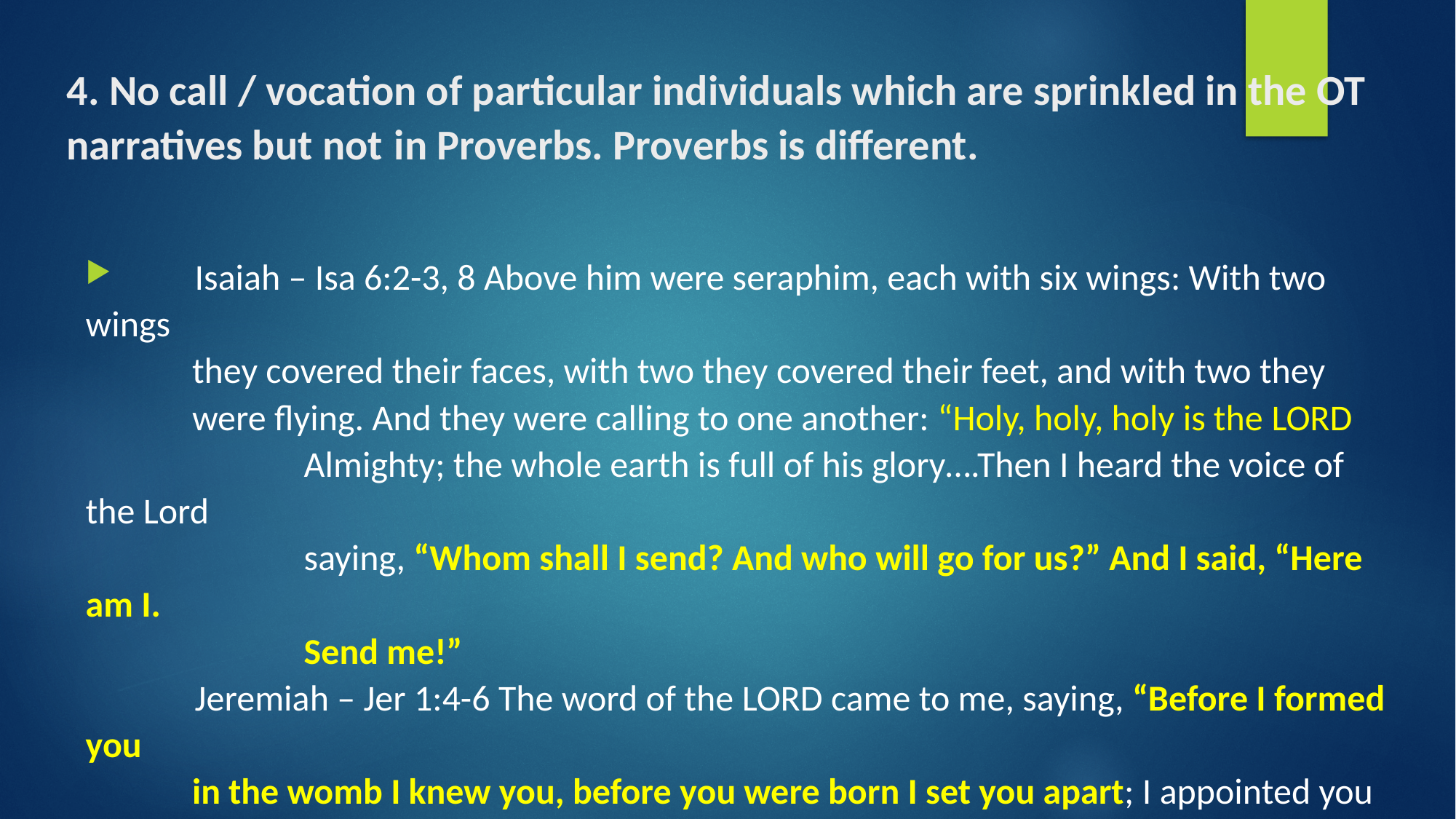

# 4. No call / vocation of particular individuals which are sprinkled in the OT narratives but not 	in Proverbs. Proverbs is different.
	Isaiah – Isa 6:2-3, 8 Above him were seraphim, each with six wings: With two wings
             they covered their faces, with two they covered their feet, and with two they
             were flying. And they were calling to one another: “Holy, holy, holy is the Lord
   		Almighty; the whole earth is full of his glory….Then I heard the voice of the Lord
 		saying, “Whom shall I send? And who will go for us?” And I said, “Here am I.
 		Send me!”
 	Jeremiah – Jer 1:4-6 The word of the Lord came to me, saying, “Before I formed you
             in the womb I knew you, before you were born I set you apart; I appointed you
             as a prophet to the nations.” “Alas, Sovereign Lord,” I said, “I do not know how to
 		speak; I am too young.